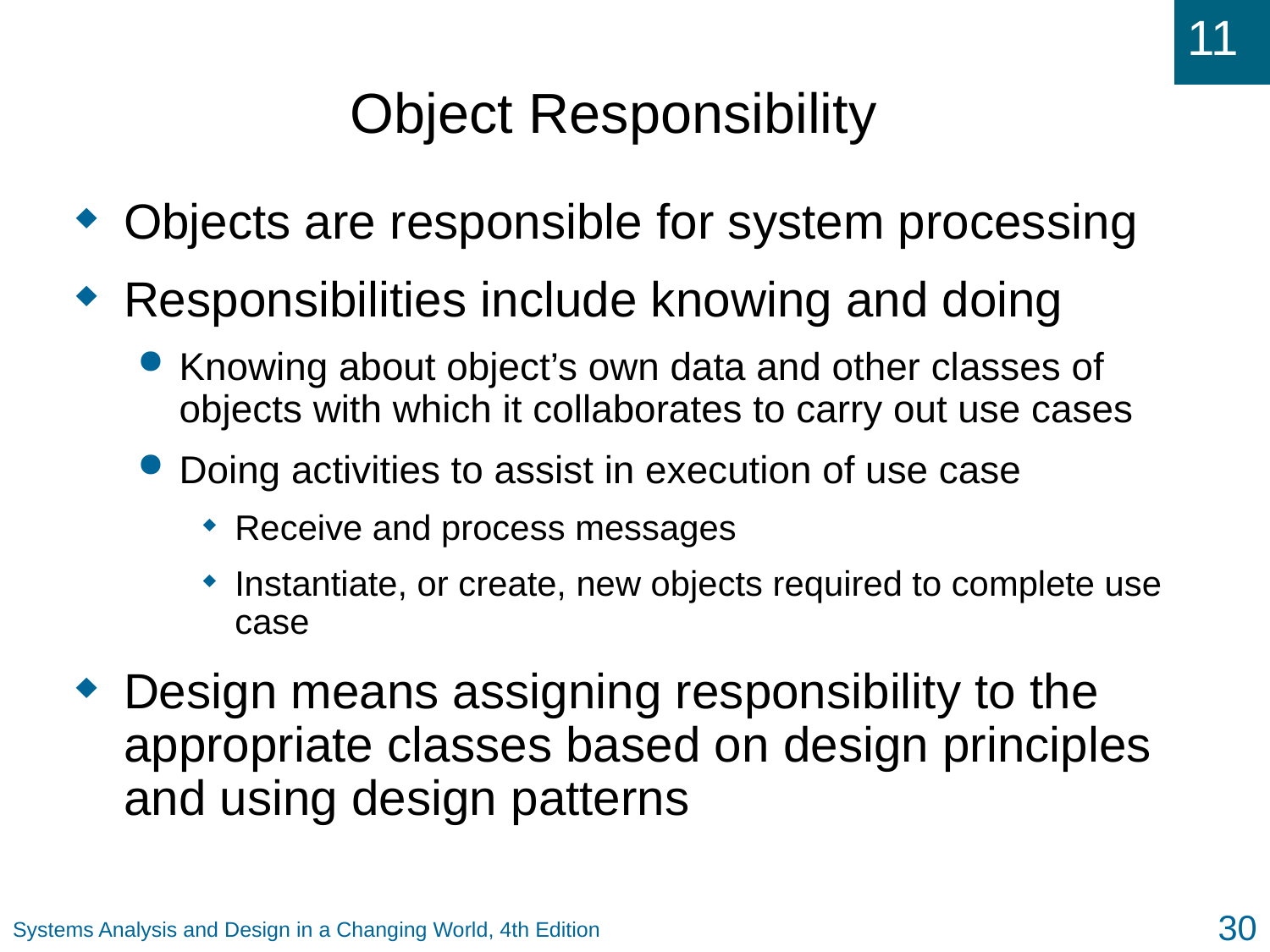

# Object Responsibility
Objects are responsible for system processing
Responsibilities include knowing and doing
Knowing about object’s own data and other classes of objects with which it collaborates to carry out use cases
Doing activities to assist in execution of use case
Receive and process messages
Instantiate, or create, new objects required to complete use case
Design means assigning responsibility to the appropriate classes based on design principles and using design patterns
30
Systems Analysis and Design in a Changing World, 4th Edition